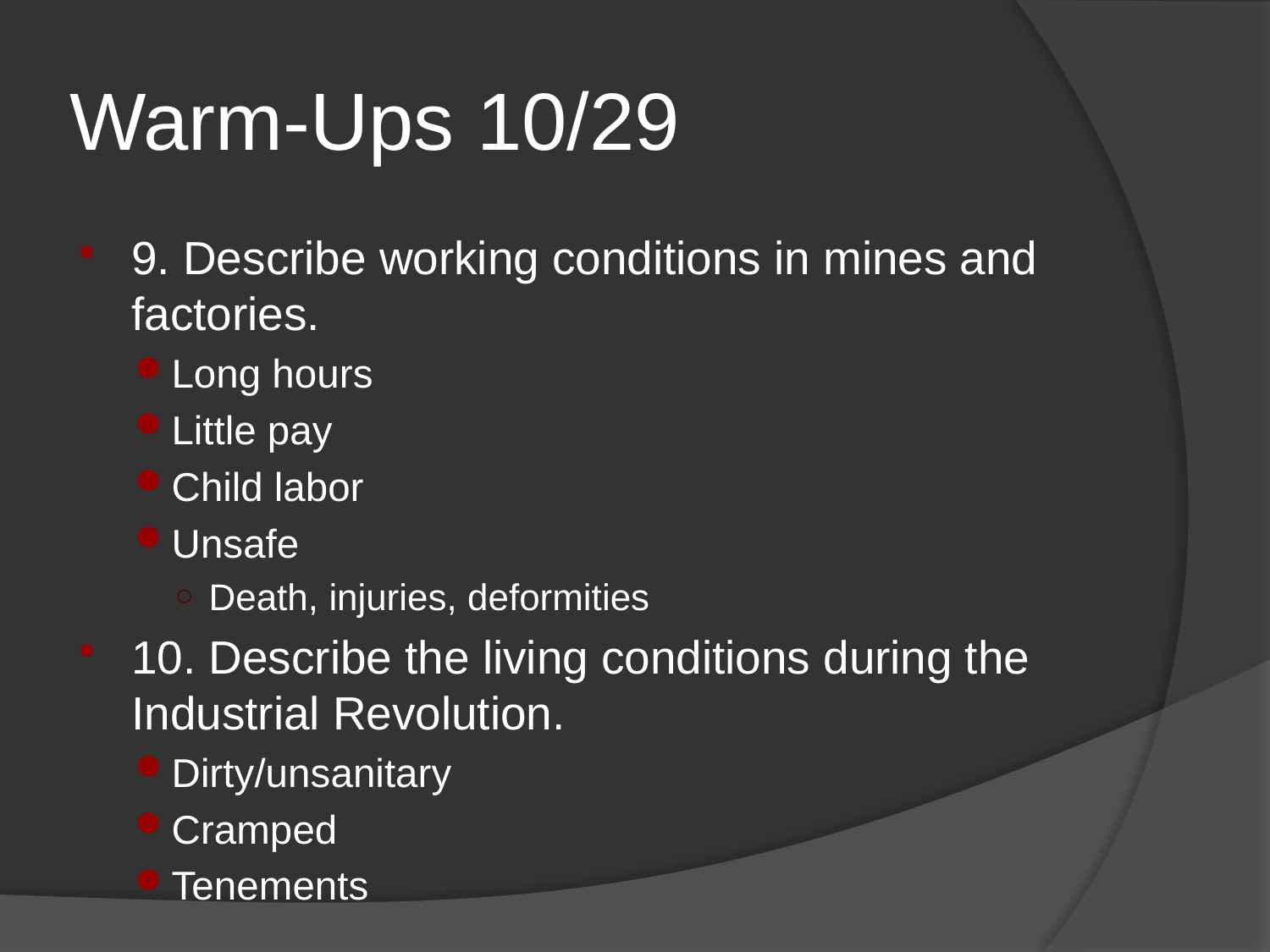

# Warm-Ups 10/29
9. Describe working conditions in mines and factories.
Long hours
Little pay
Child labor
Unsafe
Death, injuries, deformities
10. Describe the living conditions during the Industrial Revolution.
Dirty/unsanitary
Cramped
Tenements